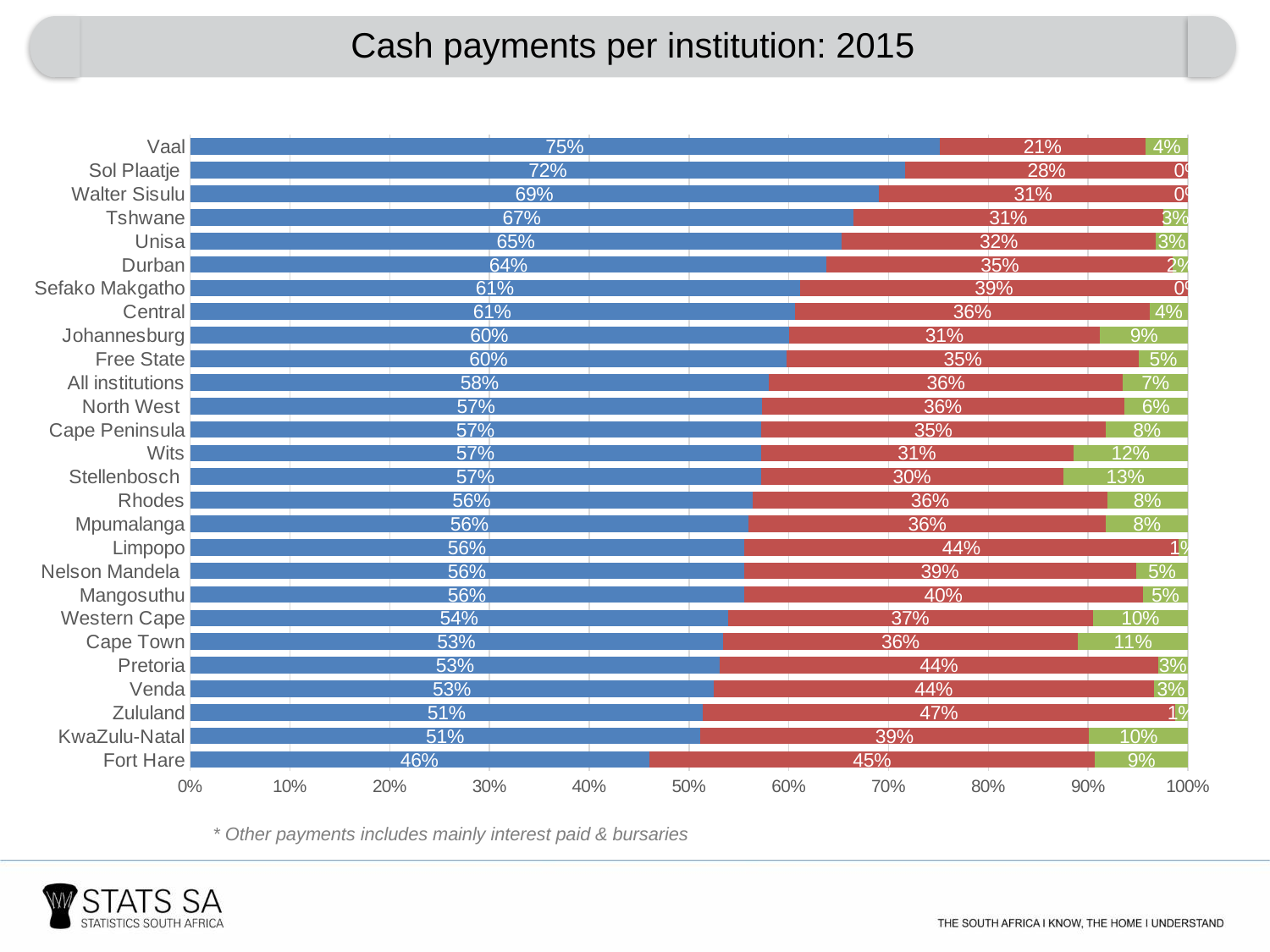

Cash payments per institution: 2015

### Chart

| Category | Compensation of employees | Goods & services | Other payments |
|---|---|---|---|
| Fort Hare | 46.0 | 44.7 | 9.3 |
| KwaZulu-Natal | 51.1 | 39.0 | 9.9 |
| Zululand | 51.4 | 47.3 | 1.3 |
| Venda | 52.5 | 44.1 | 3.4 |
| Pretoria | 53.1 | 43.9 | 3.0 |
| Cape Town | 53.4 | 35.6 | 11.0 |
| Western Cape | 53.9 | 36.6 | 9.5 |
| Mangosuthu | 55.5 | 40.0 | 4.5 |
| Nelson Mandela  | 55.5 | 39.30000000000001 | 5.3 |
| Limpopo | 55.5 | 43.6 | 0.9 |
| Mpumalanga | 56.0 | 35.80000000000001 | 8.200000000000001 |
| Rhodes | 56.4 | 35.5 | 8.1 |
| Stellenbosch  | 57.2 | 30.3 | 12.5 |
| Wits | 57.2 | 31.3 | 11.6 |
| Cape Peninsula | 57.2 | 34.6 | 8.200000000000001 |
| North West  | 57.3 | 36.30000000000001 | 6.4 |
| All institutions | 58.0 | 35.5 | 6.5 |
| Free State | 59.8 | 35.30000000000001 | 4.9 |
| Johannesburg | 60.0 | 31.2 | 8.8 |
| Central | 60.6 | 35.6 | 3.9 |
| Sefako Makgatho | 61.1 | 38.9 | 0.0 |
| Durban | 63.8 | 34.7 | 1.5 |
| Unisa | 65.3 | 31.5 | 3.2 |
| Tshwane | 66.5 | 31.0 | 2.6 |
| Walter Sisulu | 69.0 | 31.0 | 0.0 |
| Sol Plaatje  | 71.7 | 28.3 | 0.0 |
| Vaal | 75.1 | 20.7 | 4.2 |
* Other payments includes mainly interest paid & bursaries